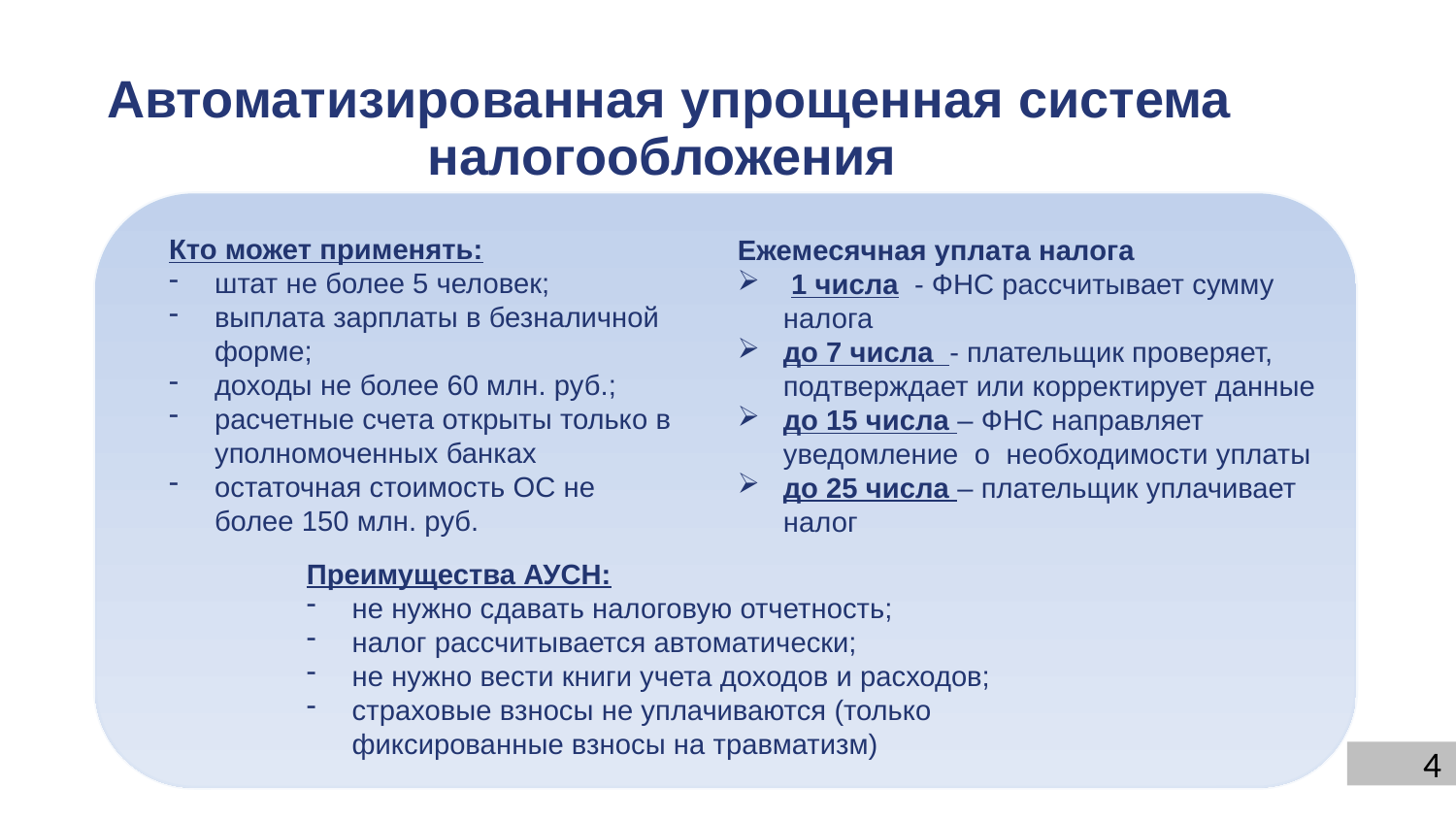

Автоматизированная упрощенная система налогообложения

Кто может применять:
штат не более 5 человек;
выплата зарплаты в безналичной форме;
доходы не более 60 млн. руб.;
расчетные счета открыты только в уполномоченных банках
остаточная стоимость ОС не более 150 млн. руб.
Ежемесячная уплата налога
 1 числа  - ФНС рассчитывает сумму налога
до 7 числа  - плательщик проверяет, подтверждает или корректирует данные
до 15 числа – ФНС направляет уведомление  о  необходимости уплаты
до 25 числа – плательщик уплачивает налог
Преимущества АУСН:
не нужно сдавать налоговую отчетность;
налог рассчитывается автоматически;
не нужно вести книги учета доходов и расходов;
страховые взносы не уплачиваются (только фиксированные взносы на травматизм)
4